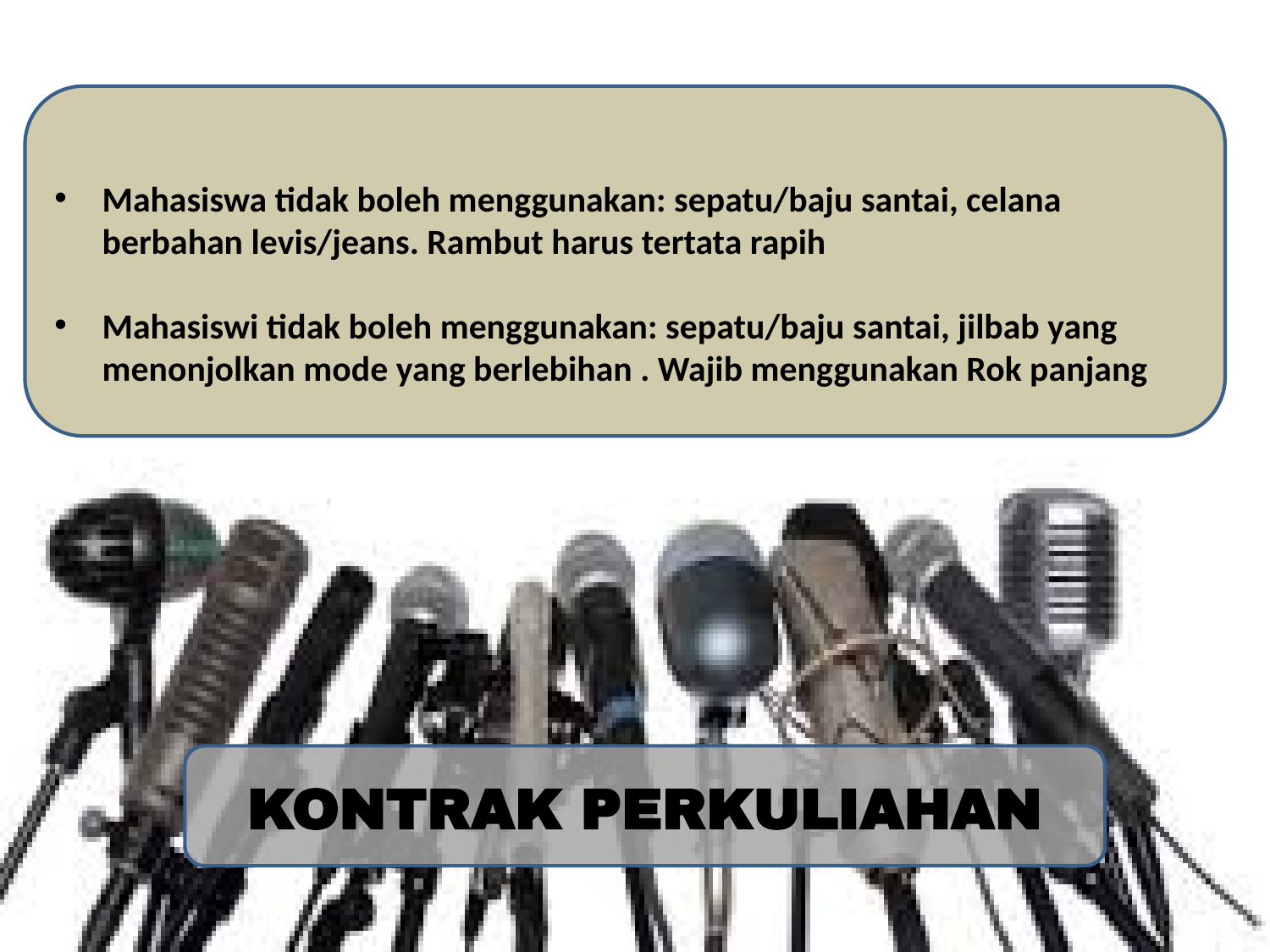

Mahasiswa tidak boleh menggunakan: sepatu/baju santai, celana berbahan levis/jeans. Rambut harus tertata rapih

Mahasiswi tidak boleh menggunakan: sepatu/baju santai, jilbab yang menonjolkan mode yang berlebihan . Wajib menggunakan Rok panjang
KONTRAK PERKULIAHAN